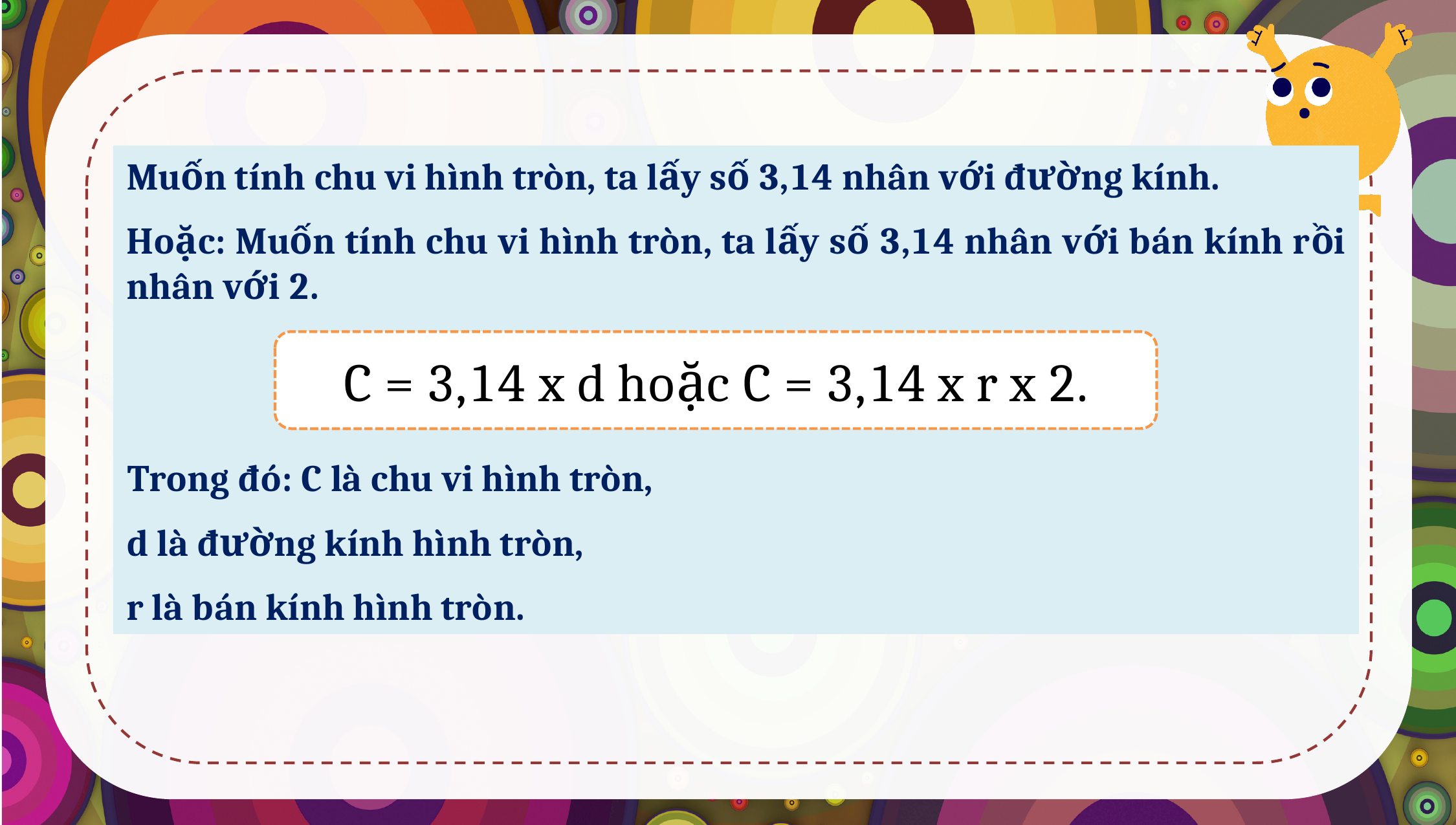

Muốn tính chu vi hình tròn, ta lấy số 3,14 nhân với đường kính.
Hoặc: Muốn tính chu vi hình tròn, ta lấy số 3,14 nhân với bán kính rồi nhân với 2.

Trong đó: C là chu vi hình tròn,
d là đường kính hình tròn,
r là bán kính hình tròn.
C = 3,14 x d hoặc C = 3,14 x r x 2.